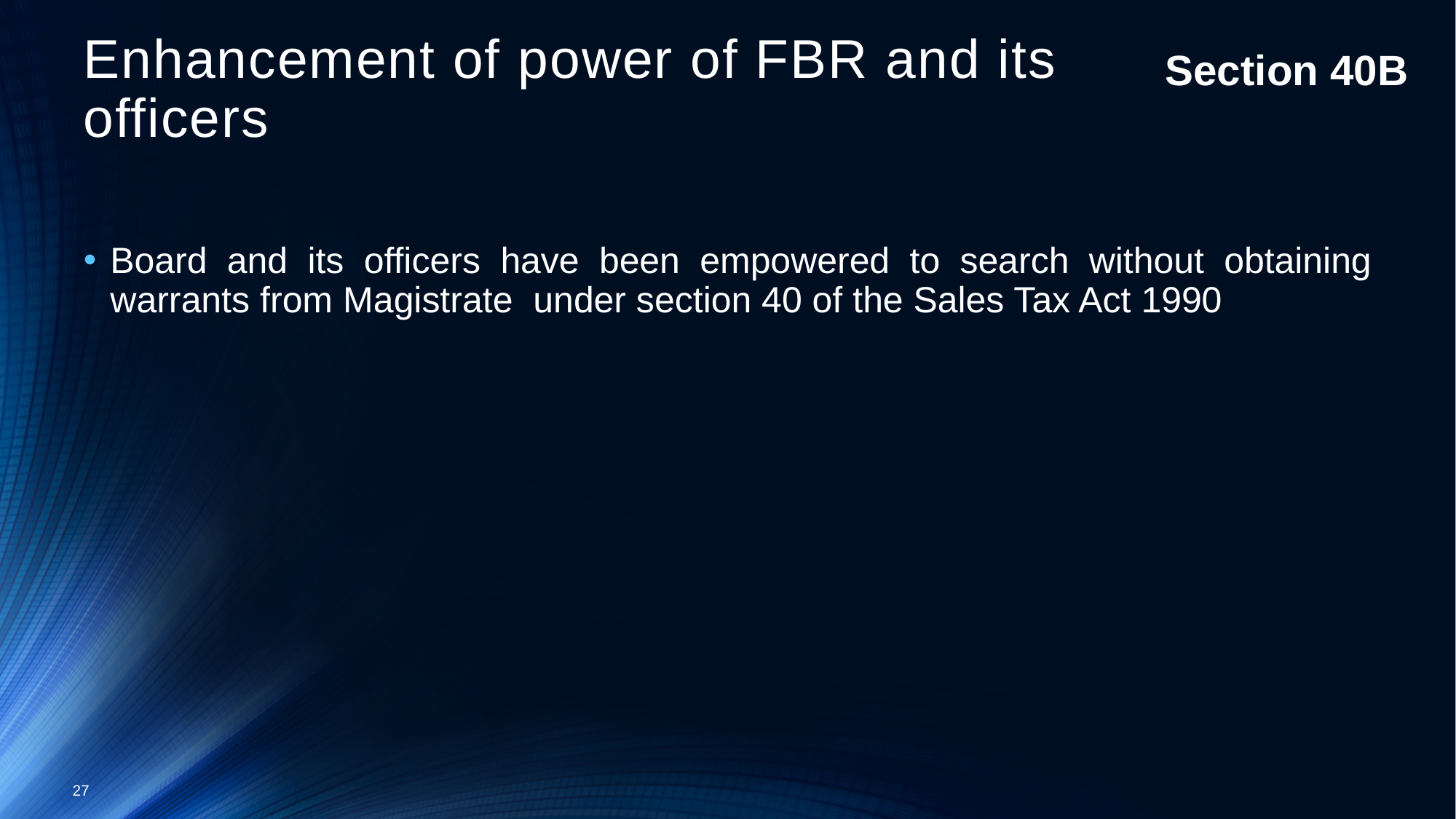

# Enhancement of power of FBR and its officers
Section 40B
Board and its officers have been empowered to search without obtaining warrants from Magistrate  under section 40 of the Sales Tax Act 1990

27